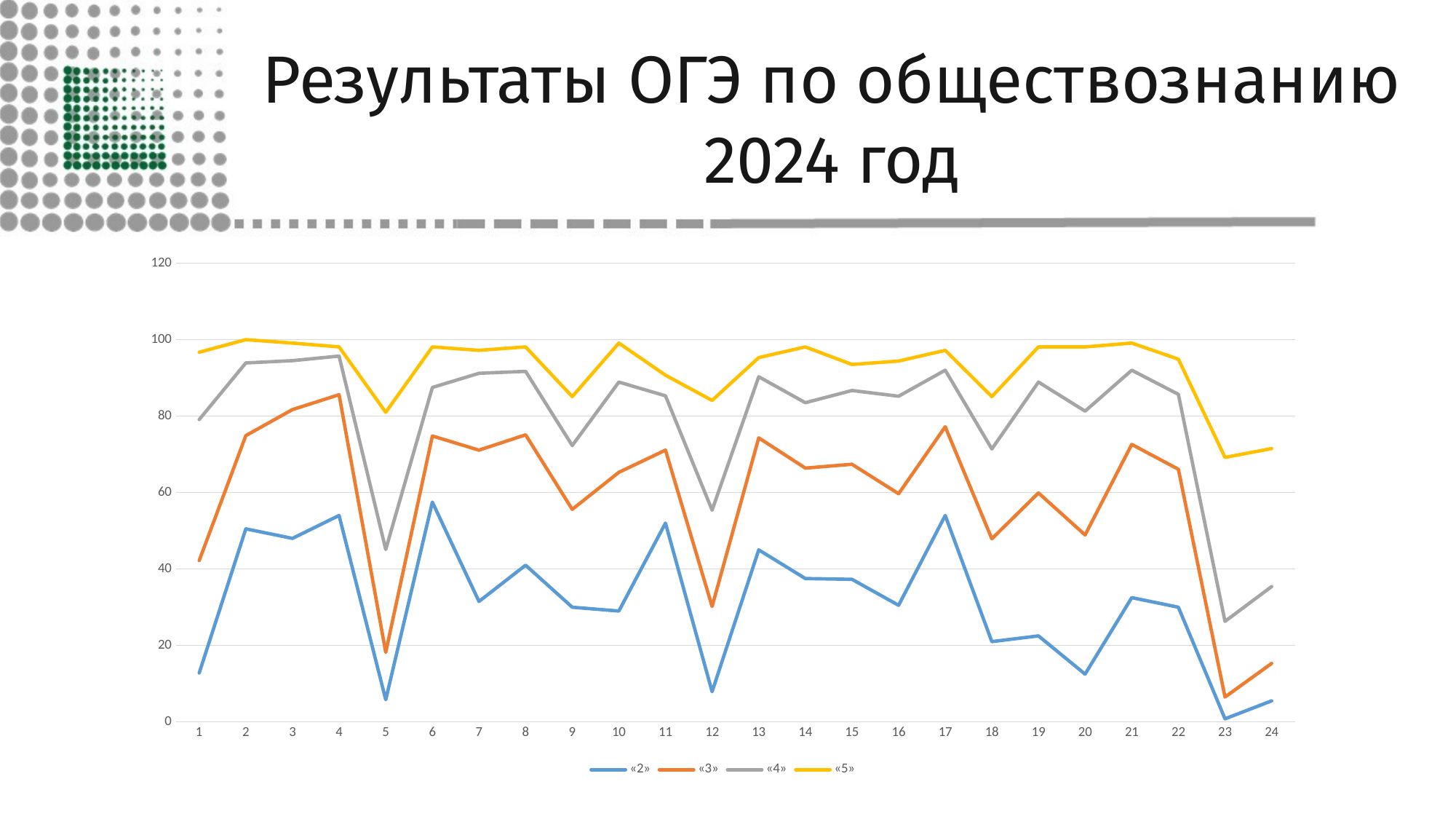

# Результаты ОГЭ по обществознанию 2024 год

### Chart

| Category | «2» | «3» | «4» | «5» |
|---|---|---|---|---|